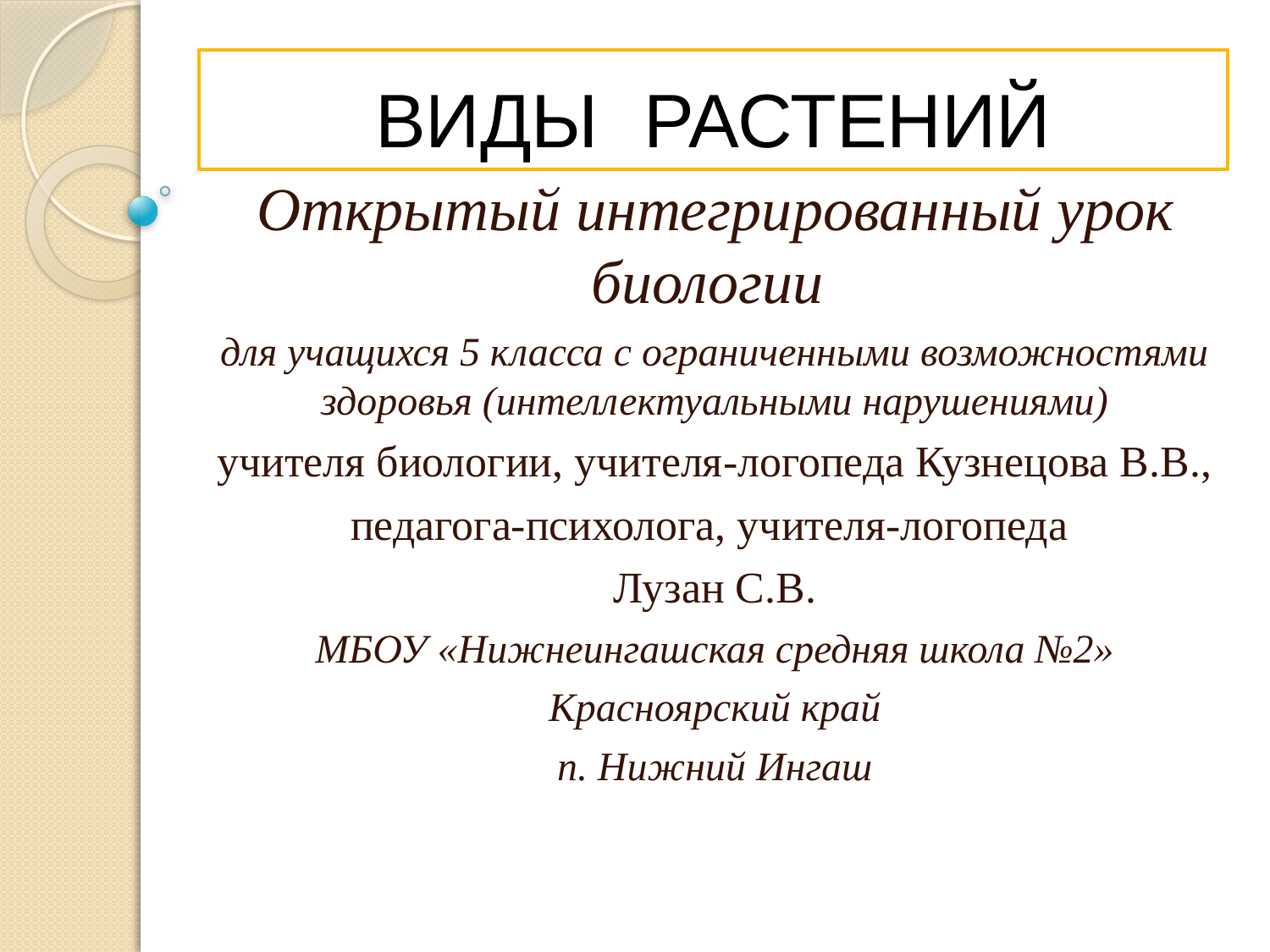

# ВИДЫ  РАСТЕНИЙ
Открытый интегрированный урок биологии
для учащихся 5 класса с ограниченными возможностями здоровья (интеллектуальными нарушениями)
учителя биологии, учителя-логопеда Кузнецова В.В.,
педагога-психолога, учителя-логопеда
Лузан С.В.
МБОУ «Нижнеингашская средняя школа №2»
Красноярский край
п. Нижний Ингаш